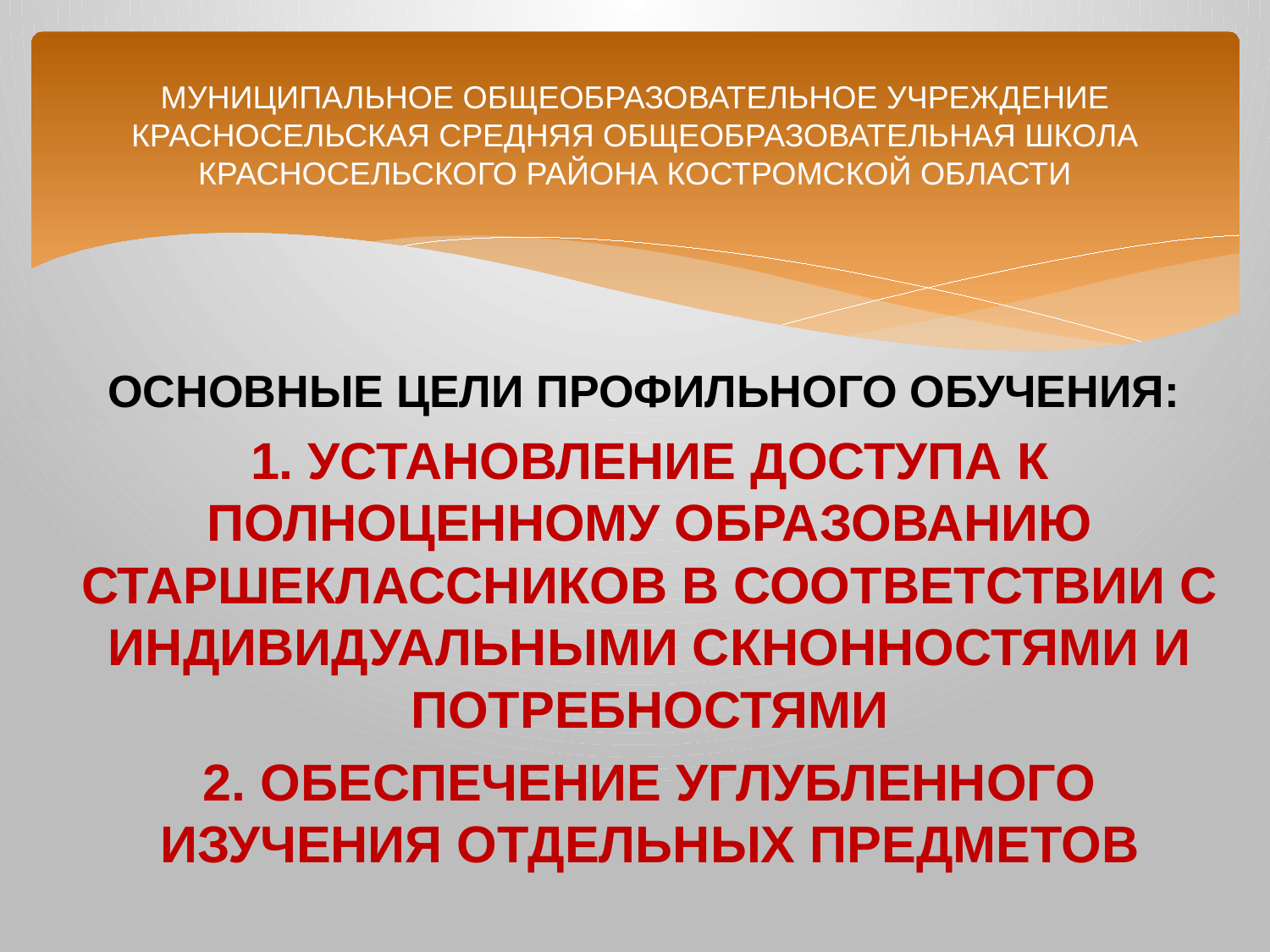

# МУНИЦИПАЛЬНОЕ ОБЩЕОБРАЗОВАТЕЛЬНОЕ УЧРЕЖДЕНИЕ КРАСНОСЕЛЬСКАЯ СРЕДНЯЯ ОБЩЕОБРАЗОВАТЕЛЬНАЯ ШКОЛА КРАСНОСЕЛЬСКОГО РАЙОНА КОСТРОМСКОЙ ОБЛАСТИ
ОСНОВНЫЕ ЦЕЛИ ПРОФИЛЬНОГО ОБУЧЕНИЯ:
1. УСТАНОВЛЕНИЕ ДОСТУПА К ПОЛНОЦЕННОМУ ОБРАЗОВАНИЮ СТАРШЕКЛАССНИКОВ В СООТВЕТСТВИИ С ИНДИВИДУАЛЬНЫМИ СКНОННОСТЯМИ И ПОТРЕБНОСТЯМИ
2. ОБЕСПЕЧЕНИЕ УГЛУБЛЕННОГО ИЗУЧЕНИЯ ОТДЕЛЬНЫХ ПРЕДМЕТОВ